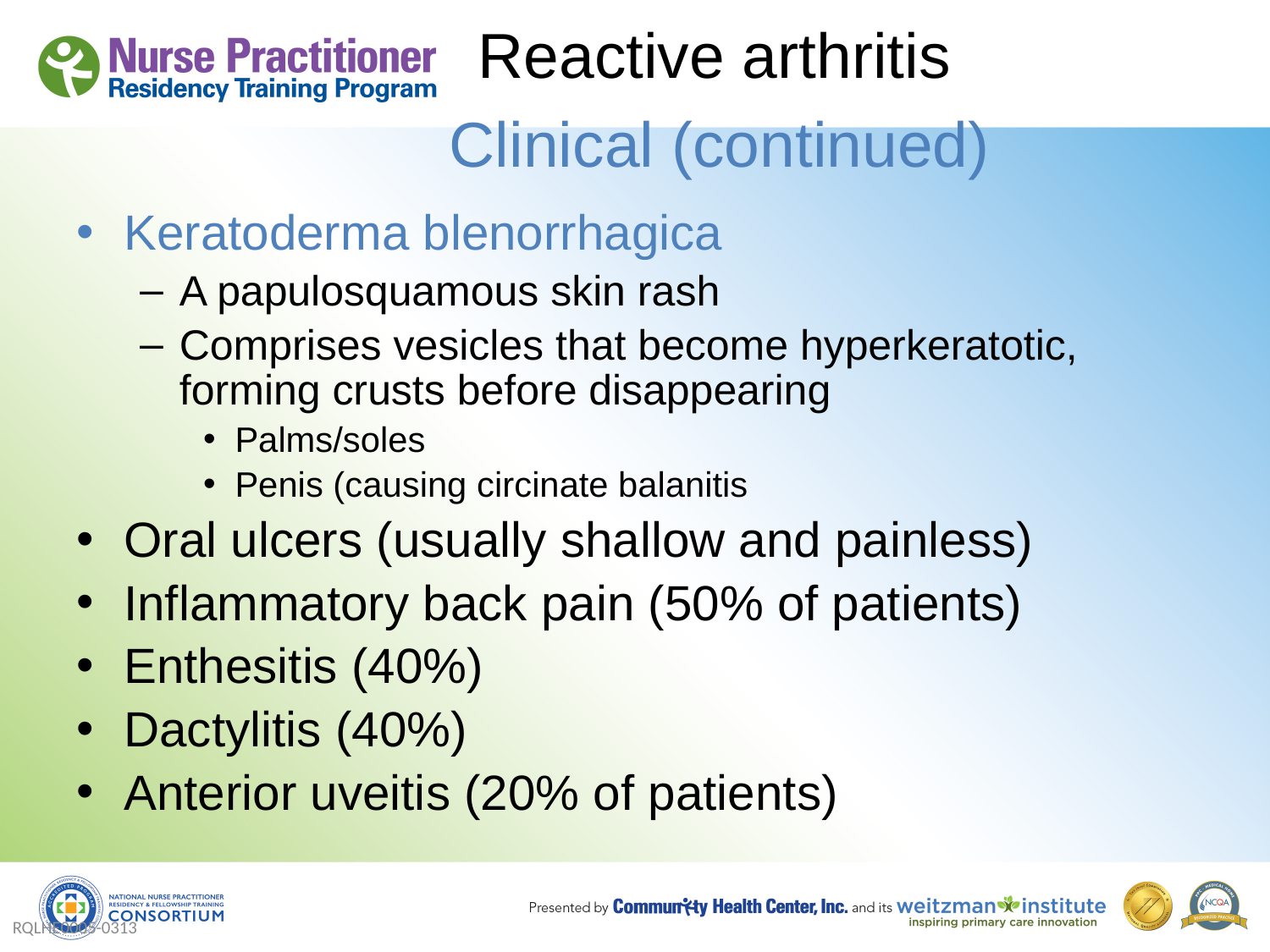

# Reactive arthritis
Clinical (continued)
Keratoderma blenorrhagica
A papulosquamous skin rash
Comprises vesicles that become hyperkeratotic, forming crusts before disappearing
Palms/soles
Penis (causing circinate balanitis
Oral ulcers (usually shallow and painless)
Inflammatory back pain (50% of patients)
Enthesitis (40%)
Dactylitis (40%)
Anterior uveitis (20% of patients)